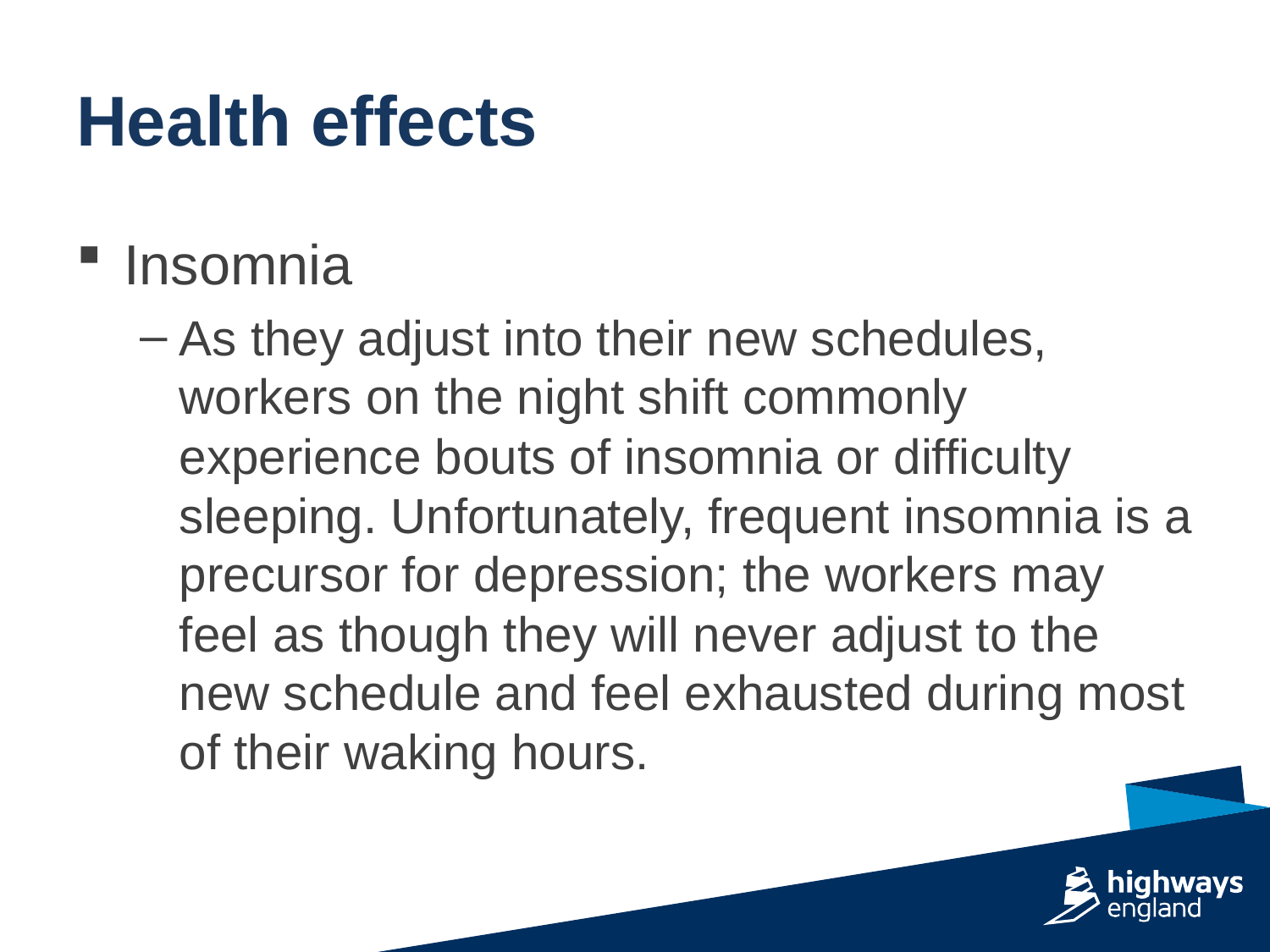

Health effects
Insomnia
As they adjust into their new schedules, workers on the night shift commonly experience bouts of insomnia or difficulty sleeping. Unfortunately, frequent insomnia is a precursor for depression; the workers may feel as though they will never adjust to the new schedule and feel exhausted during most of their waking hours.